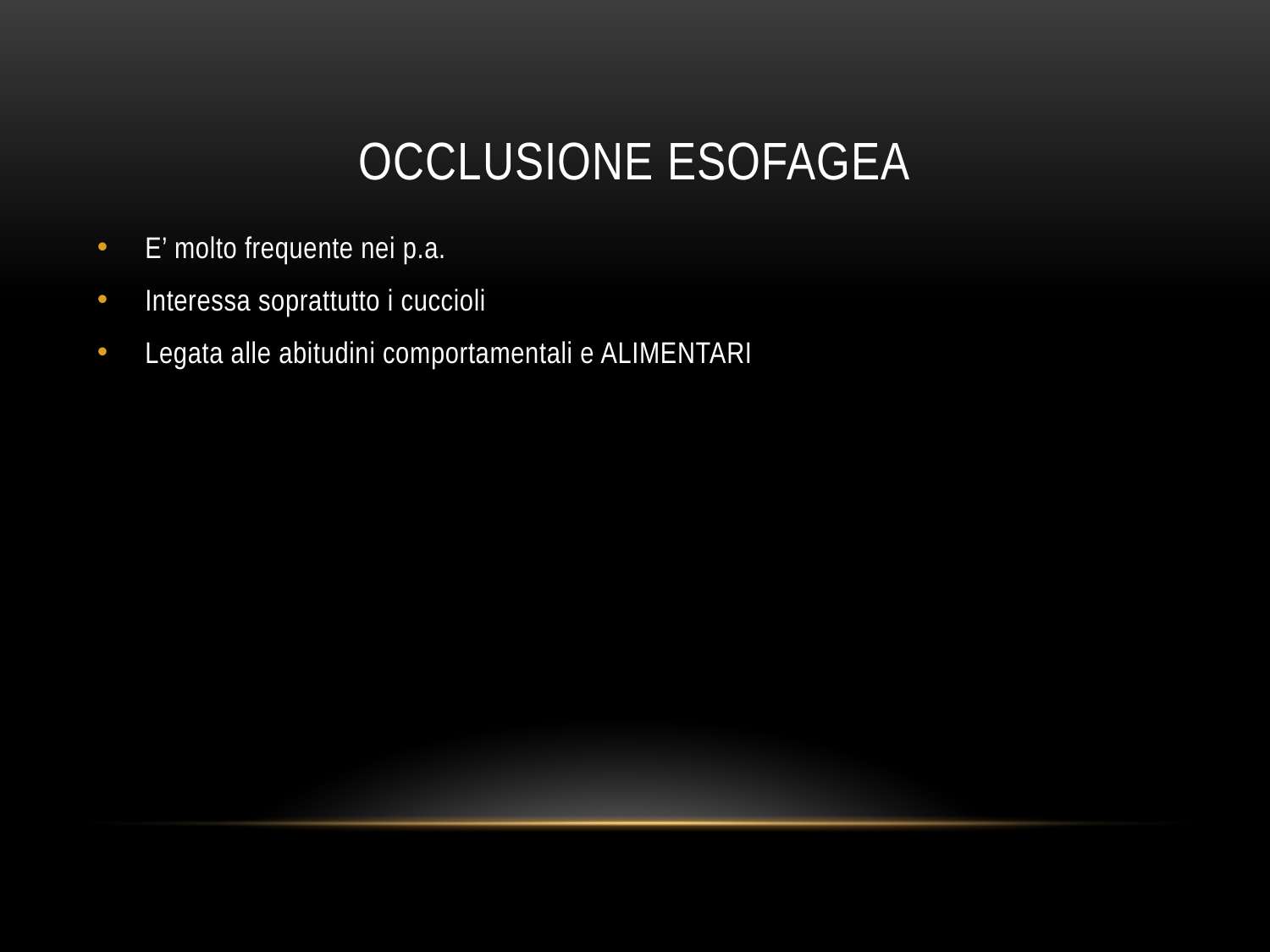

# Occlusione esofagea
E’ molto frequente nei p.a.
Interessa soprattutto i cuccioli
Legata alle abitudini comportamentali e ALIMENTARI